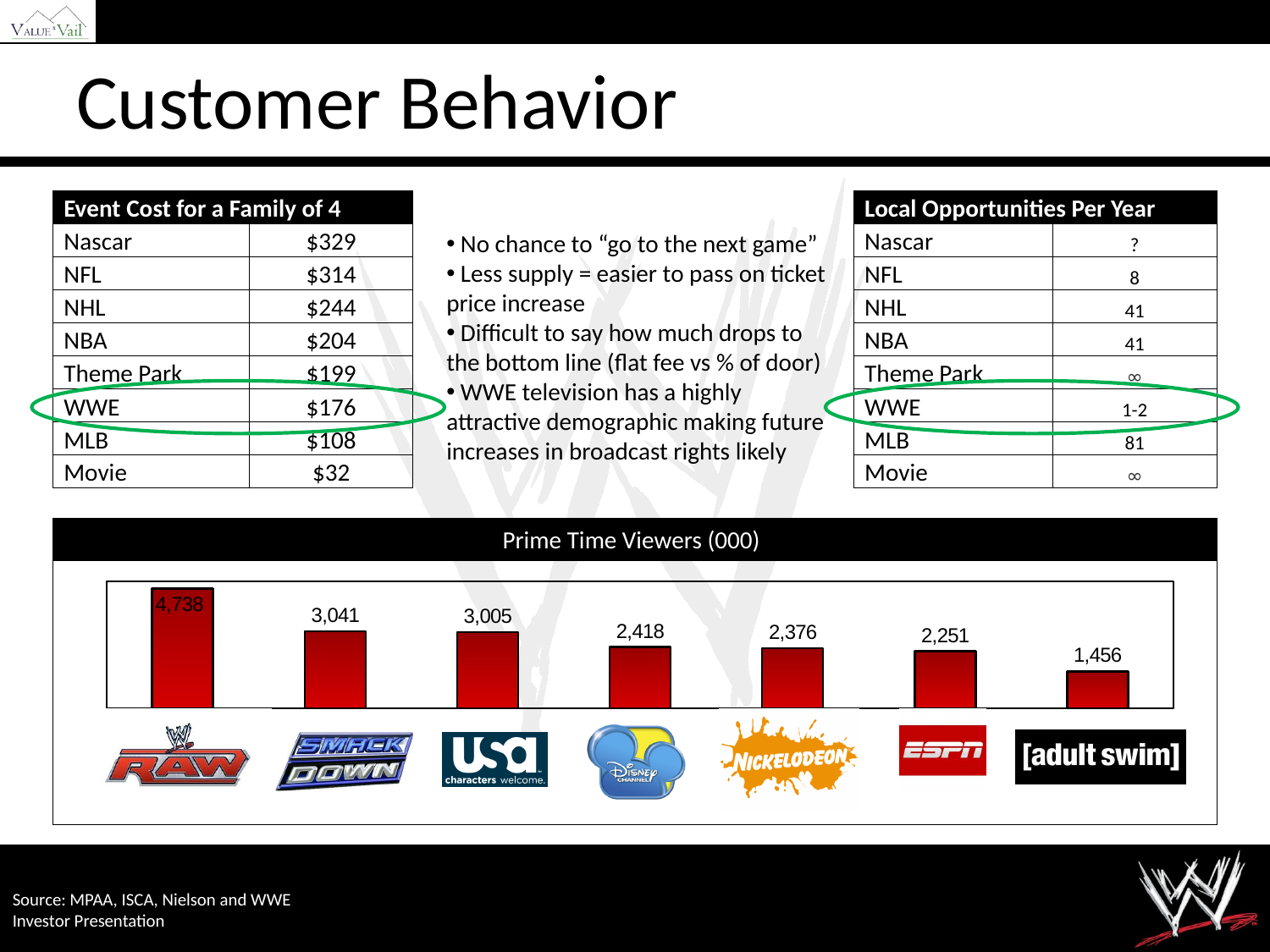

# Customer Behavior
| Event Cost for a Family of 4 |  |
| --- | --- |
| Nascar | $329 |
| NFL | $314 |
| NHL | $244 |
| NBA | $204 |
| Theme Park | $199 |
| WWE | $176 |
| MLB | $108 |
| Movie | $32 |
| Local Opportunities Per Year |  |
| --- | --- |
| Nascar | ? |
| NFL | 8 |
| NHL | 41 |
| NBA | 41 |
| Theme Park | ∞ |
| WWE | 1-2 |
| MLB | 81 |
| Movie | ∞ |
 No chance to “go to the next game”
 Less supply = easier to pass on ticket price increase
 Difficult to say how much drops to the bottom line (flat fee vs % of door)
 WWE television has a highly attractive demographic making future increases in broadcast rights likely

Prime Time Viewers (000))

### Chart

| Category |  |
|---|---|
| Raw | 4738.0 |
| Smack Down | 3041.0 |
| USA | 3005.0 |
| Disney | 2418.0 |
| ESPN | 2376.0 |
| Nickelodeon | 2251.0 |
| Adult Swim | 1456.0 |
Source: MPAA, ISCA, Nielson and WWE Investor Presentation